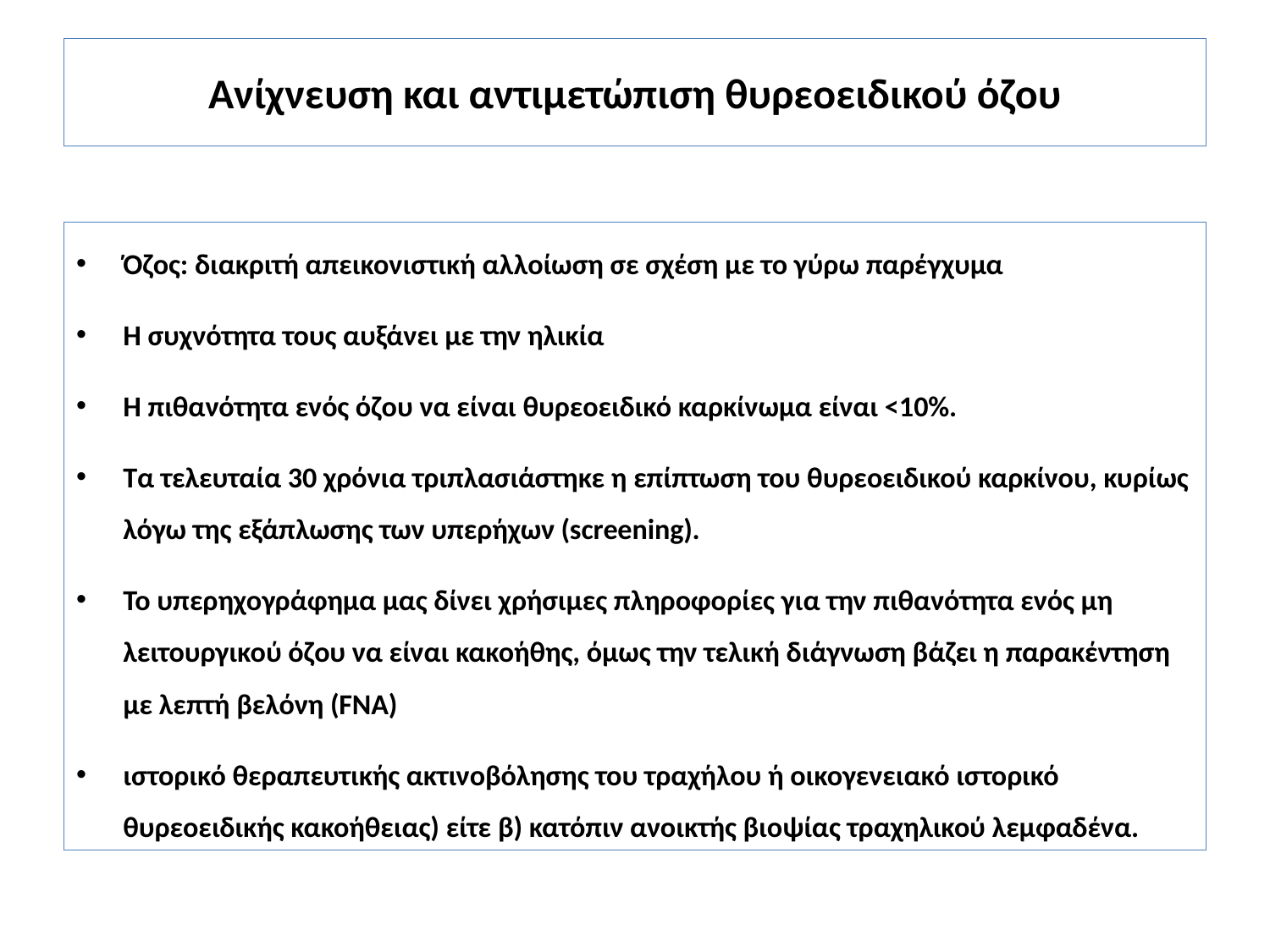

# Ανίχνευση και αντιμετώπιση θυρεοειδικού όζου
Όζος: διακριτή απεικονιστική αλλοίωση σε σχέση με το γύρω παρέγχυμα
Η συχνότητα τους αυξάνει με την ηλικία
Η πιθανότητα ενός όζου να είναι θυρεοειδικό καρκίνωμα είναι <10%.
Τα τελευταία 30 χρόνια τριπλασιάστηκε η επίπτωση του θυρεοειδικού καρκίνου, κυρίως λόγω της εξάπλωσης των υπερήχων (screening).
Το υπερηχογράφημα μας δίνει χρήσιμες πληροφορίες για την πιθανότητα ενός μη λειτουργικού όζου να είναι κακοήθης, όμως την τελική διάγνωση βάζει η παρακέντηση με λεπτή βελόνη (FNA)
ιστορικό θεραπευτικής ακτινοβόλησης του τραχήλου ή οικογενειακό ιστορικό θυρεοειδικής κακοήθειας) είτε β) κατόπιν ανοικτής βιοψίας τραχηλικού λεμφαδένα.